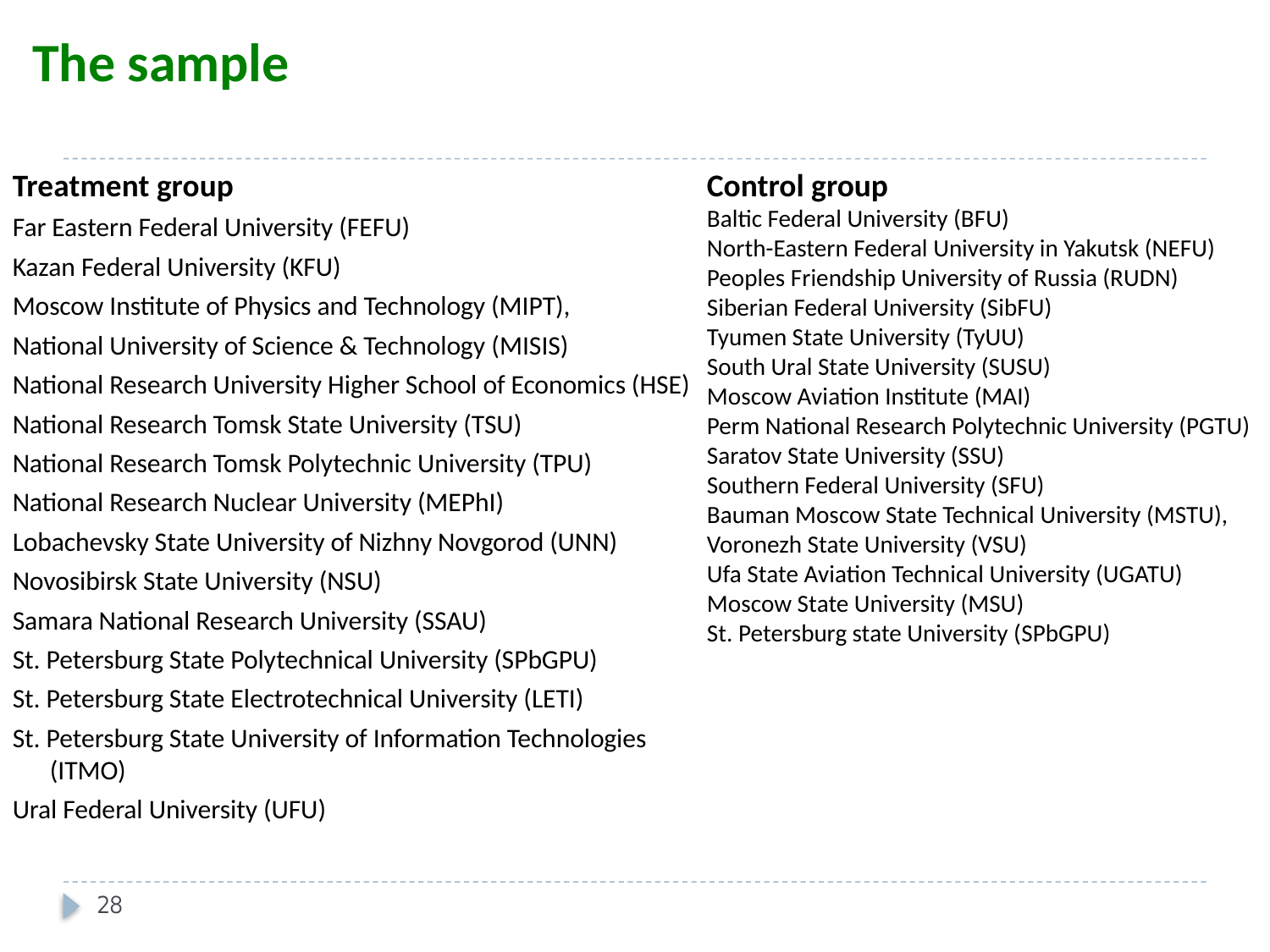

# The sample
Treatment group
Far Eastern Federal University (FEFU)
Kazan Federal University (KFU)
Moscow Institute of Physics and Technology (MIPT),
National University of Science & Technology (MISIS)
National Research University Higher School of Economics (HSE)
National Research Tomsk State University (TSU)
National Research Tomsk Polytechnic University (TPU)
National Research Nuclear University (MEPhI)
Lobachevsky State University of Nizhny Novgorod (UNN)
Novosibirsk State University (NSU)
Samara National Research University (SSAU)
St. Petersburg State Polytechnical University (SPbGPU)
St. Petersburg State Electrotechnical University (LETI)
St. Petersburg State University of Information Technologies (ITMO)
Ural Federal University (UFU)

Control group
Baltic Federal University (BFU)
North-Eastern Federal University in Yakutsk (NEFU)
Peoples Friendship University of Russia (RUDN)
Siberian Federal University (SibFU)
Tyumen State University (TyUU)
South Ural State University (SUSU)
Moscow Aviation Institute (MAI)
Perm National Research Polytechnic University (PGTU)
Saratov State University (SSU)
Southern Federal University (SFU)
Bauman Moscow State Technical University (MSTU),
Voronezh State University (VSU)
Ufa State Aviation Technical University (UGATU)
Moscow State University (MSU)
St. Petersburg state University (SPbGPU)

28